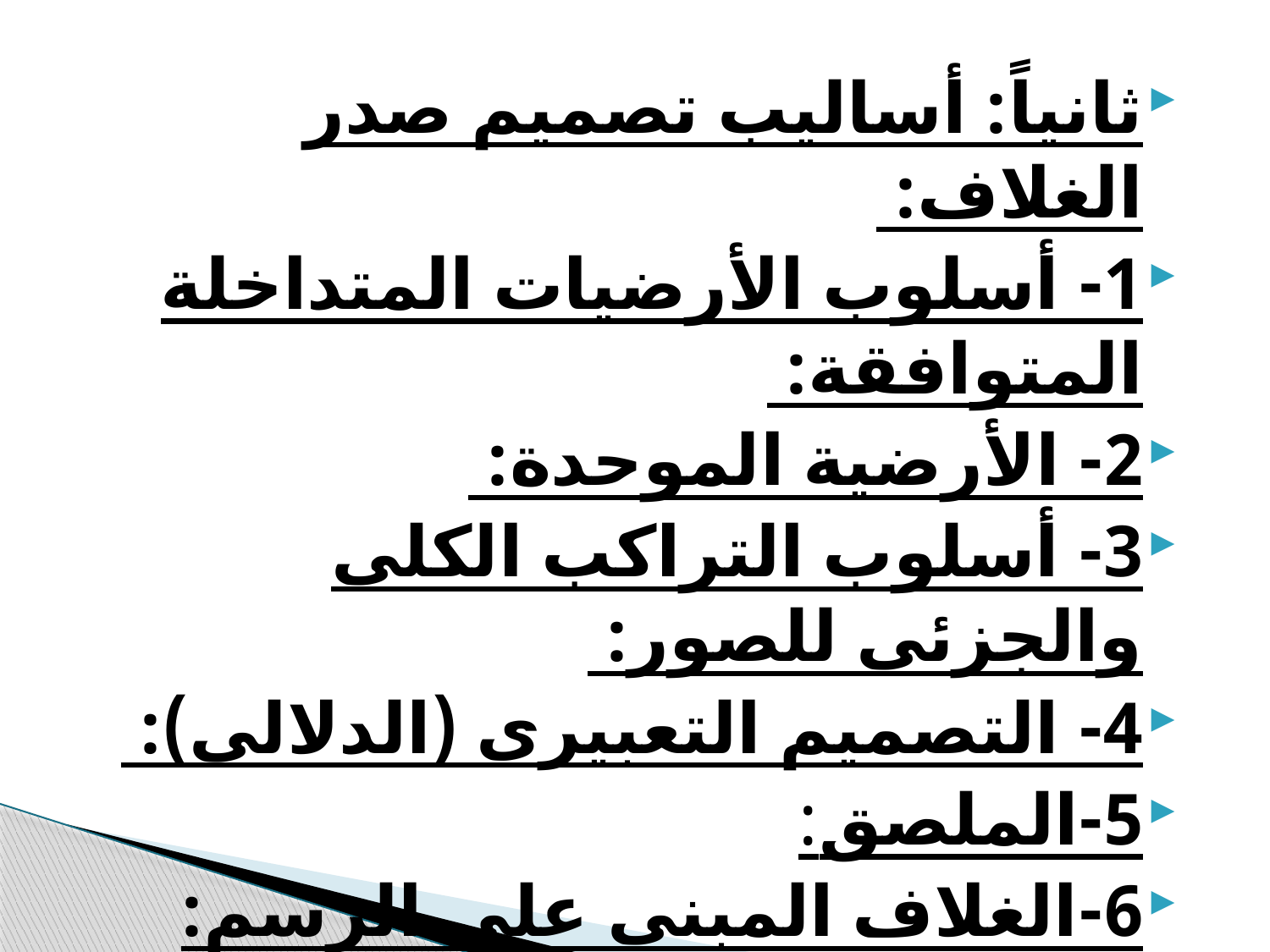

ثانياً: أساليب تصميم صدر الغلاف:
1- أسلوب الأرضيات المتداخلة المتوافقة:
2- الأرضية الموحدة:
3- أسلوب التراكب الكلى والجزئى للصور:
4- التصميم التعبيرى (الدلالى):
5-الملصق:
6-الغلاف المبنى على الرسم: